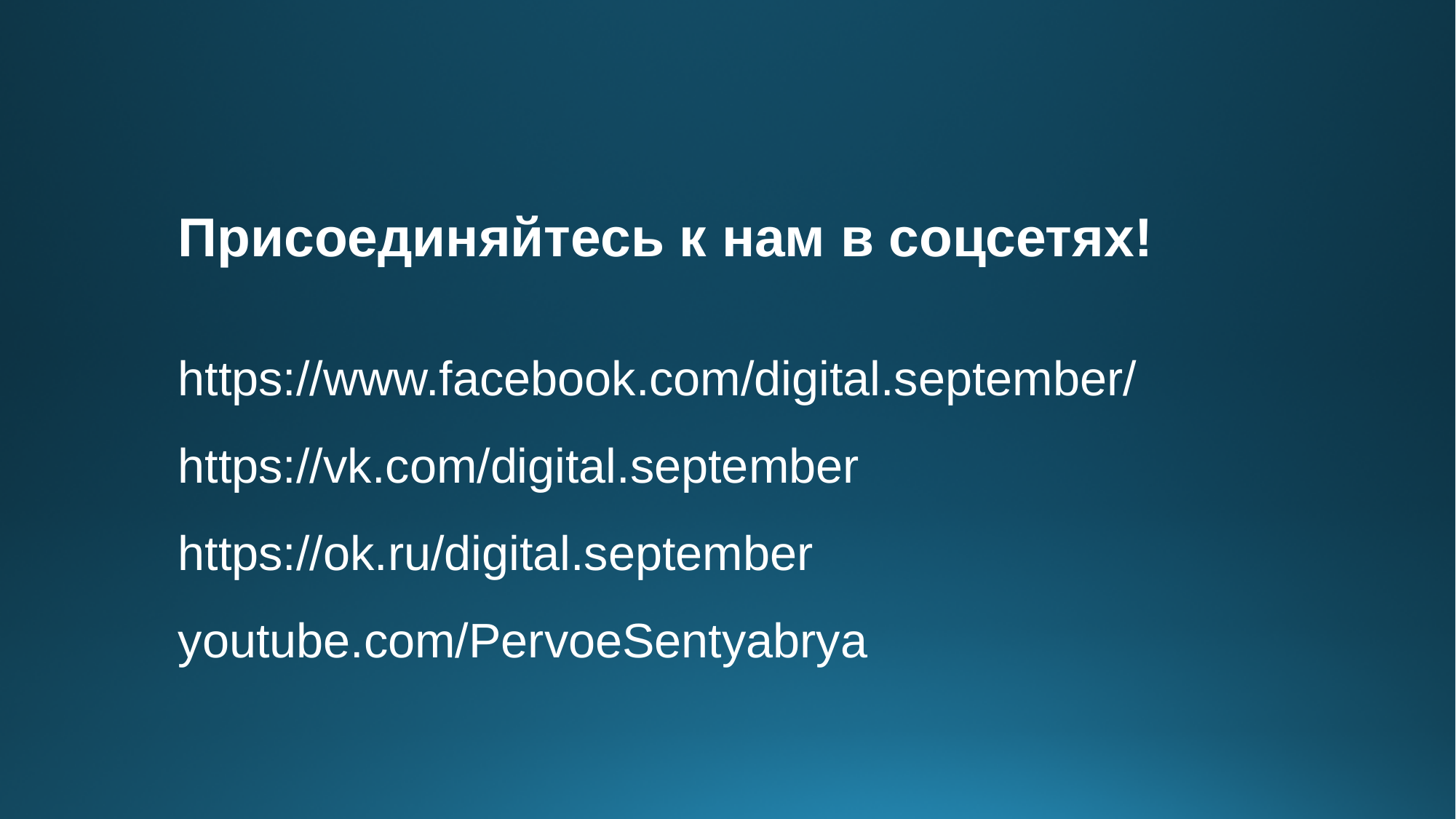

Присоединяйтесь к нам в соцсетях!

https://www.facebook.com/digital.september/
https://vk.com/digital.september
https://ok.ru/digital.september
youtube.com/PervoeSentyabrya